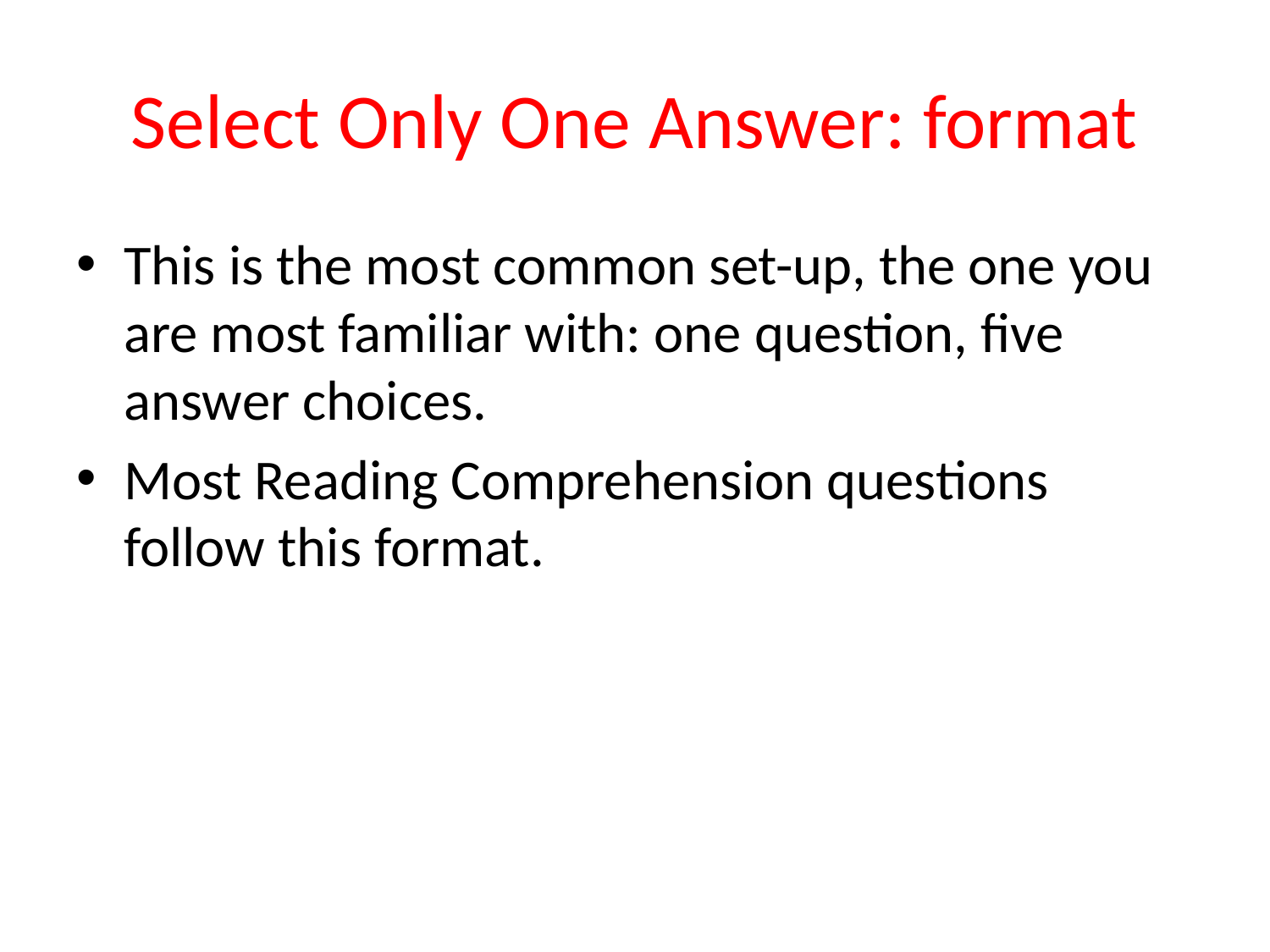

# Select Only One Answer: format
This is the most common set-up, the one you are most familiar with: one question, five answer choices.
Most Reading Comprehension questions follow this format.